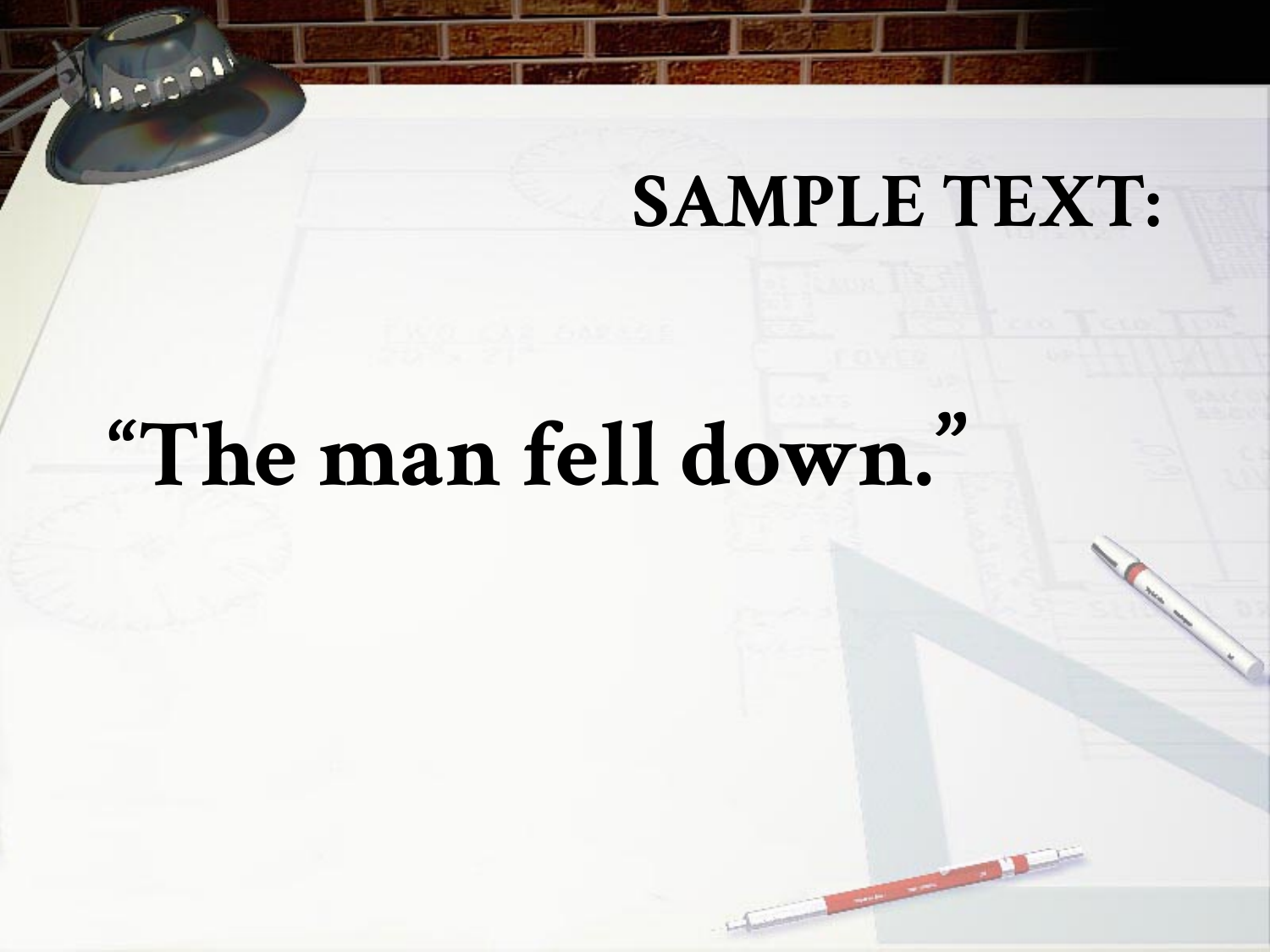

# SAMPLE TEXT:
“The man fell down.”